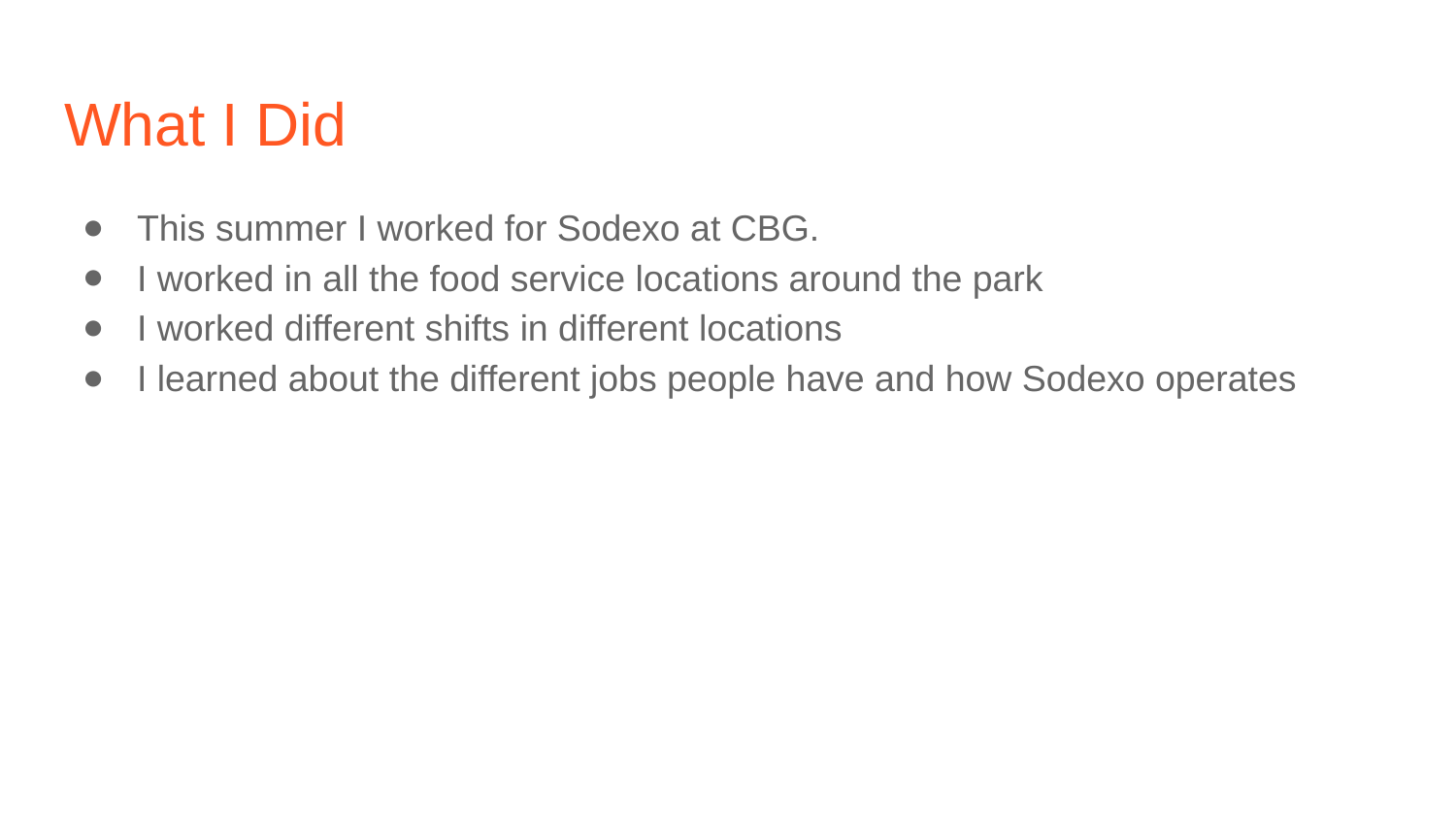

# What I Did
This summer I worked for Sodexo at CBG.
I worked in all the food service locations around the park
I worked different shifts in different locations
I learned about the different jobs people have and how Sodexo operates